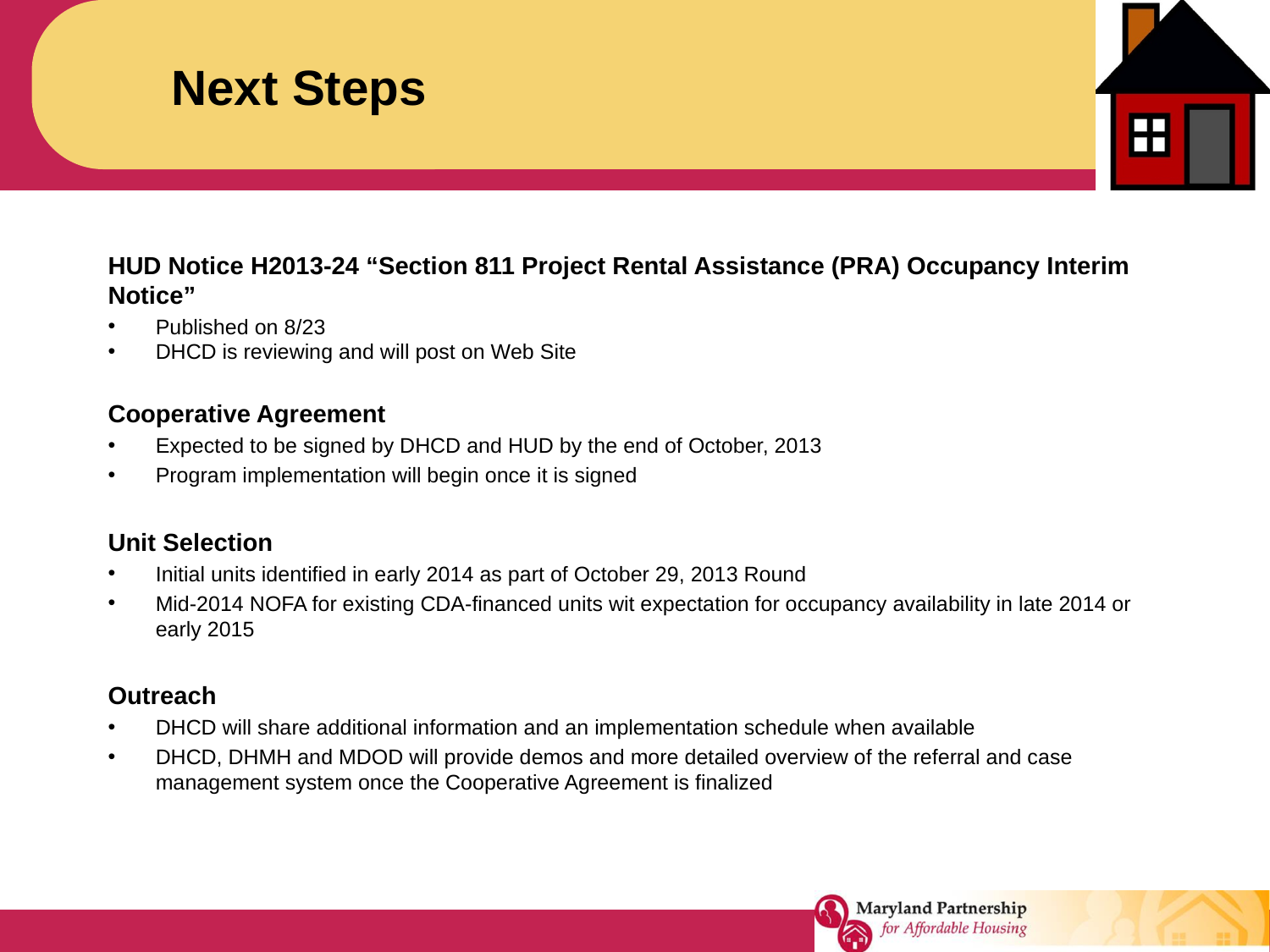

# Next Steps
HUD Notice H2013-24 “Section 811 Project Rental Assistance (PRA) Occupancy Interim Notice”
Published on 8/23
DHCD is reviewing and will post on Web Site

Cooperative Agreement
Expected to be signed by DHCD and HUD by the end of October, 2013
Program implementation will begin once it is signed

Unit Selection
Initial units identified in early 2014 as part of October 29, 2013 Round
Mid-2014 NOFA for existing CDA-financed units wit expectation for occupancy availability in late 2014 or early 2015

Outreach
DHCD will share additional information and an implementation schedule when available
DHCD, DHMH and MDOD will provide demos and more detailed overview of the referral and case management system once the Cooperative Agreement is finalized